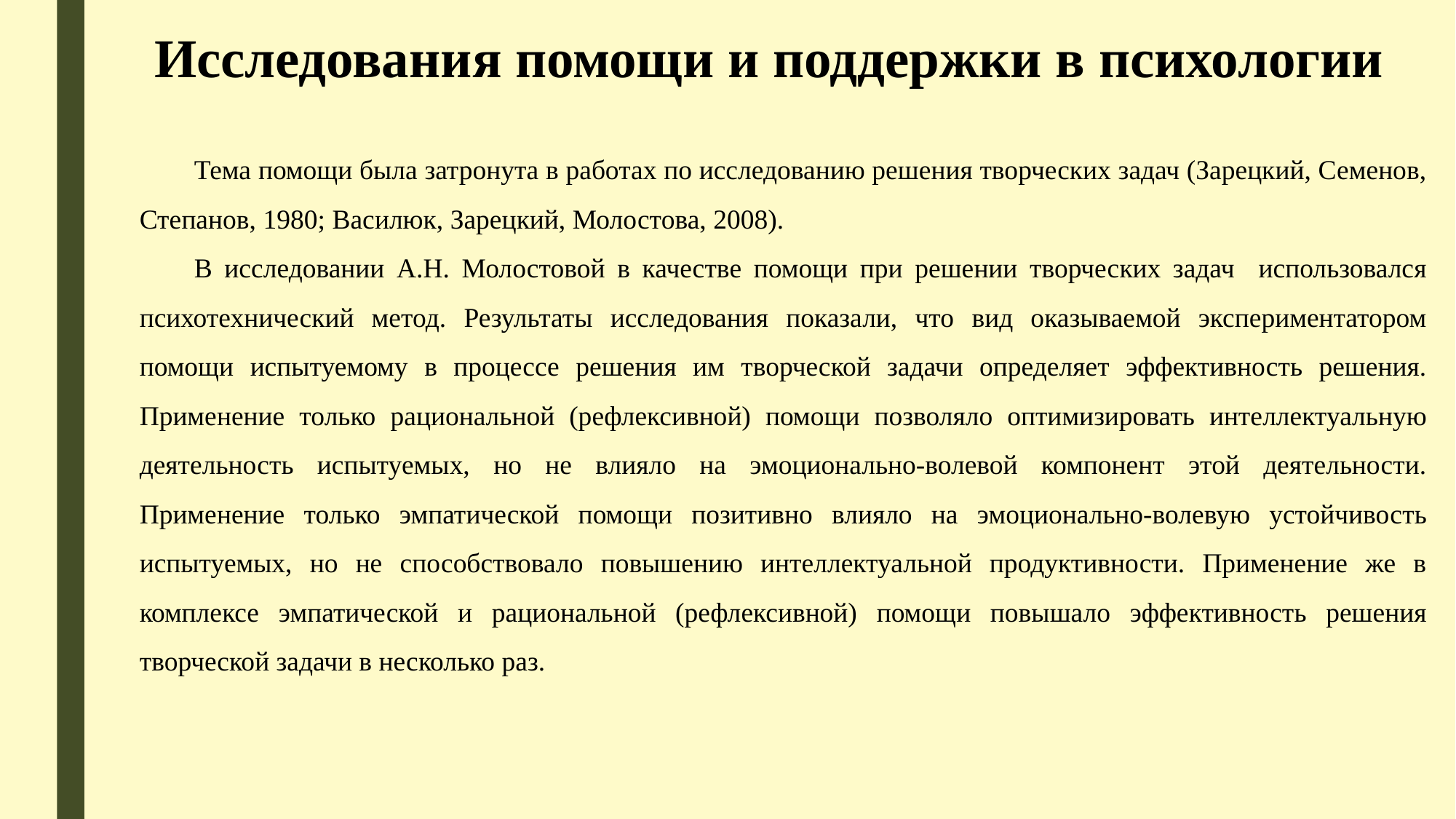

Исследования помощи и поддержки в психологии
Тема помощи была затронута в работах по исследованию решения творческих задач (Зарецкий, Семенов, Степанов, 1980; Василюк, Зарецкий, Молостова, 2008).
В исследовании А.Н. Молостовой в качестве помощи при решении творческих задач  использовался психотехнический метод. Результаты исследования показали, что вид оказываемой экспериментатором помощи испытуемому в процессе решения им творческой задачи определяет эффективность решения. Применение только рациональной (рефлексивной) помощи позволяло оптимизировать интеллектуальную деятельность испытуемых, но не влияло на эмоционально-волевой компонент этой деятельности. Применение только эмпатической помощи позитивно влияло на эмоционально-волевую устойчивость испытуемых, но не способствовало повышению интеллектуальной продуктивности. Применение же в комплексе эмпатической и рациональной (рефлексивной) помощи повышало эффективность решения творческой задачи в несколько раз.